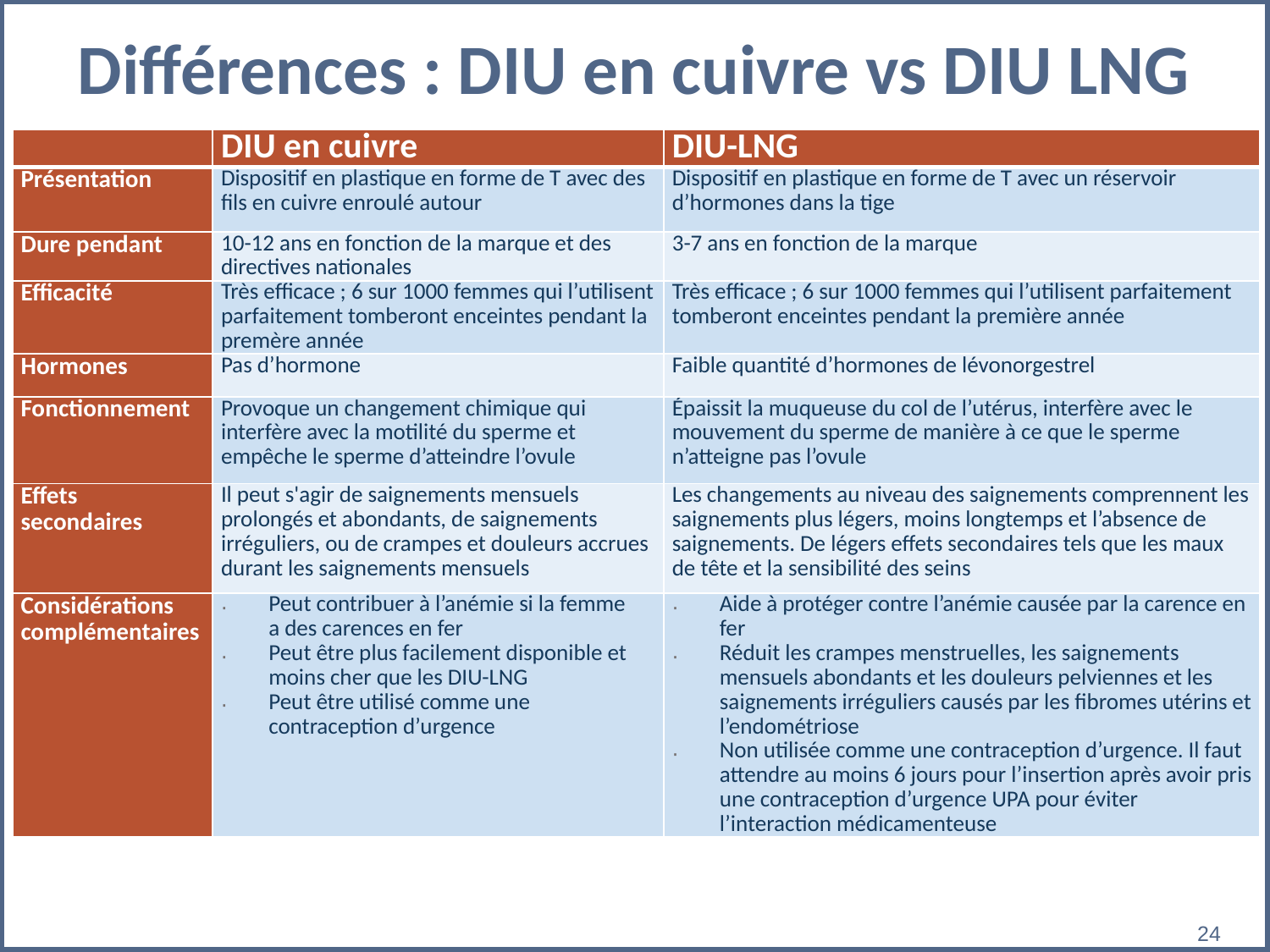

# Différences : DIU en cuivre vs DIU LNG
|  | DIU en cuivre | DIU-LNG |
| --- | --- | --- |
| Présentation | Dispositif en plastique en forme de T avec des fils en cuivre enroulé autour | Dispositif en plastique en forme de T avec un réservoir d’hormones dans la tige |
| Dure pendant | 10-12 ans en fonction de la marque et des directives nationales | 3-7 ans en fonction de la marque |
| Efficacité | Très efficace ; 6 sur 1000 femmes qui l’utilisent parfaitement tomberont enceintes pendant la premère année | Très efficace ; 6 sur 1000 femmes qui l’utilisent parfaitement tomberont enceintes pendant la première année |
| Hormones | Pas d’hormone | Faible quantité d’hormones de lévonorgestrel |
| Fonctionnement | Provoque un changement chimique qui interfère avec la motilité du sperme et empêche le sperme d’atteindre l’ovule | Épaissit la muqueuse du col de l’utérus, interfère avec le mouvement du sperme de manière à ce que le sperme n’atteigne pas l’ovule |
| Effets secondaires | Il peut s'agir de saignements mensuels prolongés et abondants, de saignements irréguliers, ou de crampes et douleurs accrues durant les saignements mensuels | Les changements au niveau des saignements comprennent les saignements plus légers, moins longtemps et l’absence de saignements. De légers effets secondaires tels que les maux de tête et la sensibilité des seins |
| Considérations complémentaires | Peut contribuer à l’anémie si la femme a des carences en fer Peut être plus facilement disponible et moins cher que les DIU-LNG Peut être utilisé comme une contraception d’urgence | Aide à protéger contre l’anémie causée par la carence en fer Réduit les crampes menstruelles, les saignements mensuels abondants et les douleurs pelviennes et les saignements irréguliers causés par les fibromes utérins et l’endométriose Non utilisée comme une contraception d’urgence. Il faut attendre au moins 6 jours pour l’insertion après avoir pris une contraception d’urgence UPA pour éviter l’interaction médicamenteuse |
24